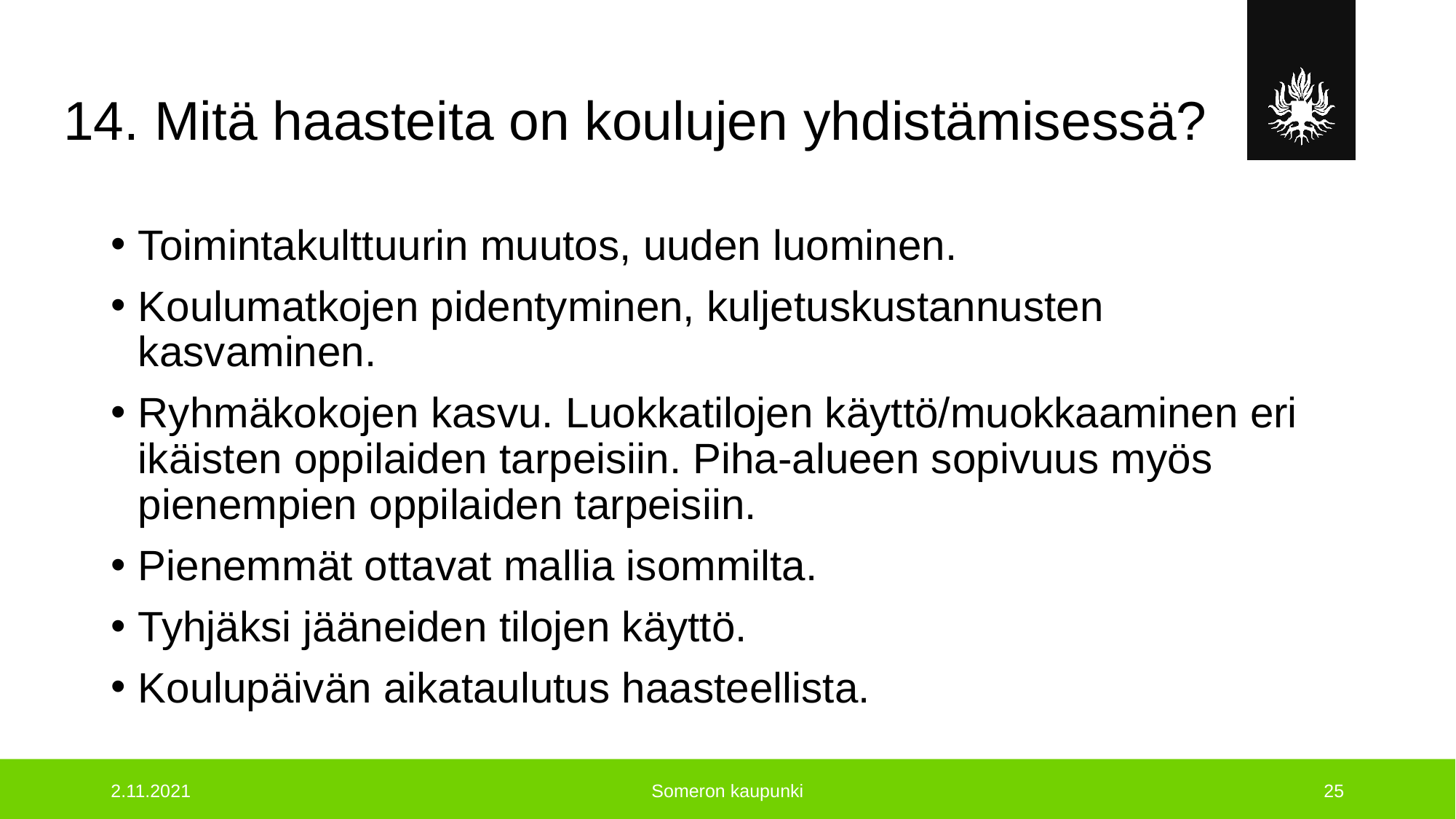

# 14. Mitä haasteita on koulujen yhdistämisessä?
Toimintakulttuurin muutos, uuden luominen.
Koulumatkojen pidentyminen, kuljetuskustannusten kasvaminen.
Ryhmäkokojen kasvu. Luokkatilojen käyttö/muokkaaminen eri ikäisten oppilaiden tarpeisiin. Piha-alueen sopivuus myös pienempien oppilaiden tarpeisiin.
Pienemmät ottavat mallia isommilta.
Tyhjäksi jääneiden tilojen käyttö.
Koulupäivän aikataulutus haasteellista.